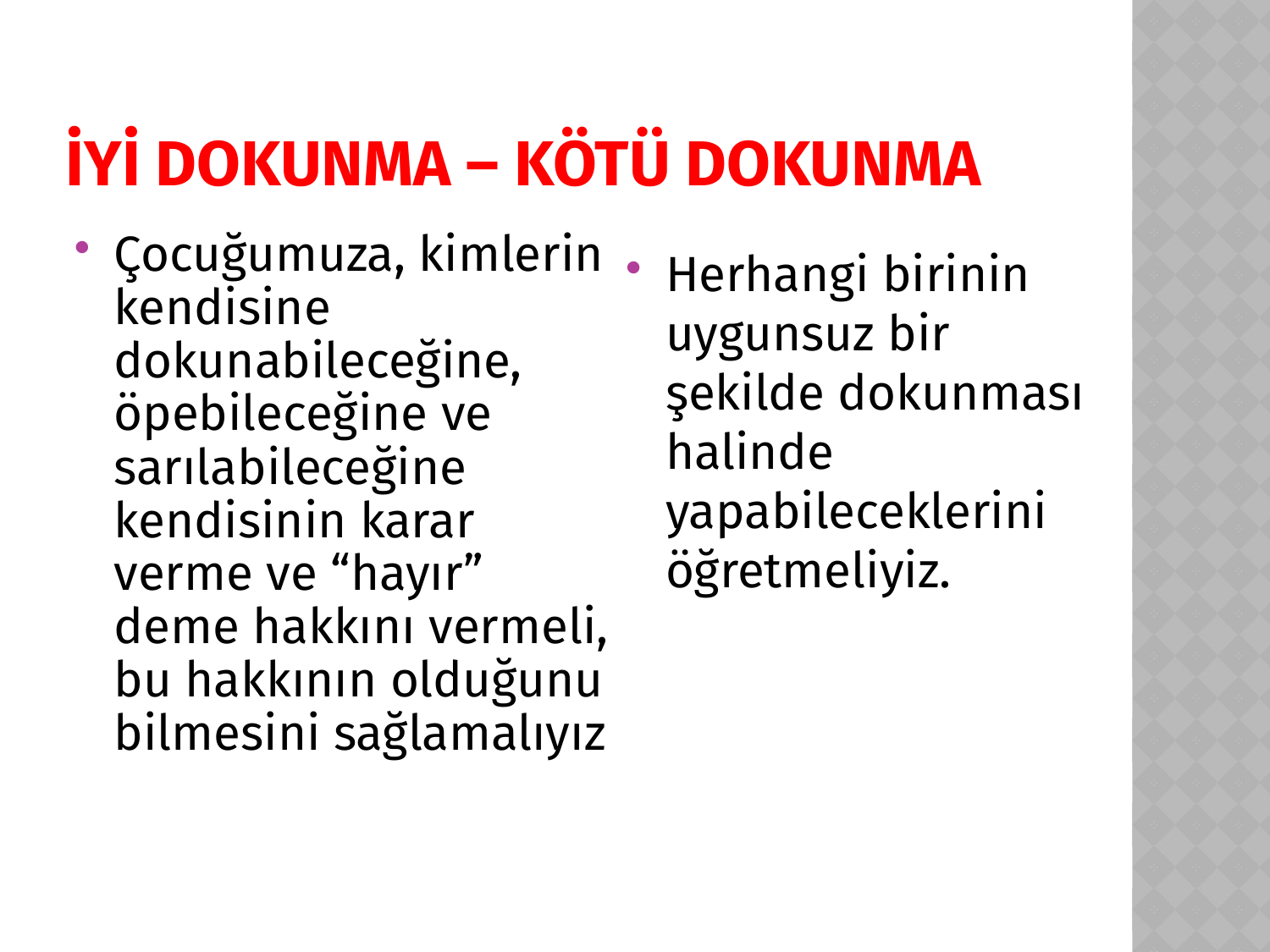

İyi Dokunma – Kötü Dokunma
Çocuğumuza, kimlerin kendisine dokunabileceğine, öpebileceğine ve sarılabileceğine kendisinin karar verme ve “hayır” deme hakkını vermeli, bu hakkının olduğunu bilmesini sağlamalıyız
Herhangi birinin uygunsuz bir şekilde dokunması halinde yapabileceklerini öğretmeliyiz.